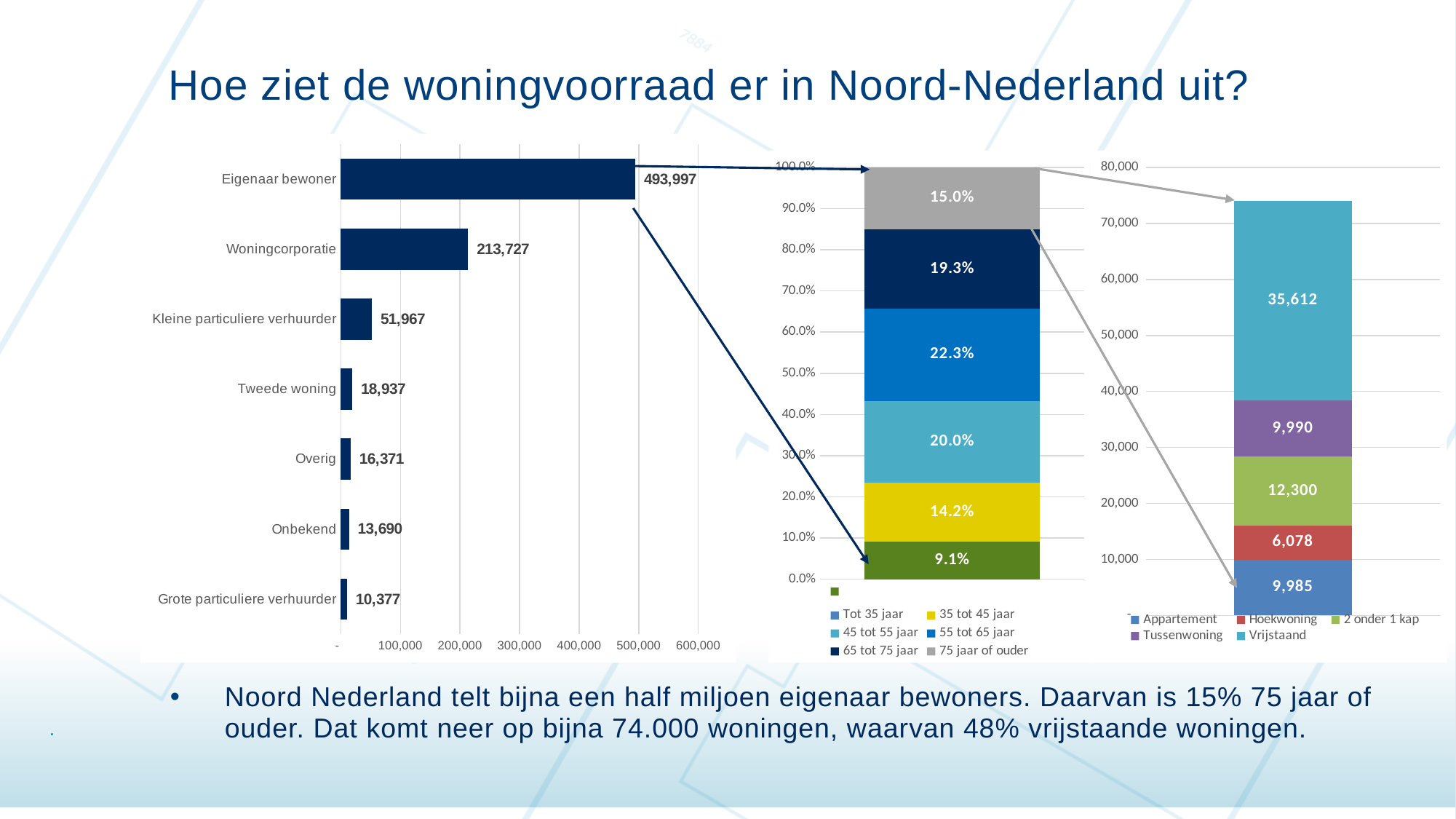

Hoe ziet de woningvoorraad er in Noord-Nederland uit?

### Chart

| Category | aamtal |
|---|---|
| Grote particuliere verhuurder | 10377.0 |
| Onbekend | 13690.0 |
| Overig | 16371.0 |
| Tweede woning | 18937.0 |
| Kleine particuliere verhuurder | 51967.0 |
| Woningcorporatie | 213727.0 |
| Eigenaar bewoner | 493997.0 |

### Chart

| Category | Tot 35 jaar | 35 tot 45 jaar | 45 tot 55 jaar | 55 tot 65 jaar | 65 tot 75 jaar | 75 jaar of ouder |
|---|---|---|---|---|---|---|
| Aandeel | 0.09141373226210563 | 0.14230720033135777 | 0.19960854302067535 | 0.22317311616404648 | 0.19325548862074357 | 0.15024191960107122 |

### Chart

| Category | Appartement | Hoekwoning | 2 onder 1 kap | Tussenwoning | Vrijstaand |
|---|---|---|---|---|---|
| aantal | 9985.0 | 6078.0 | 12300.0 | 9990.0 | 35612.0 |
# .
Noord Nederland telt bijna een half miljoen eigenaar bewoners. Daarvan is 15% 75 jaar of ouder. Dat komt neer op bijna 74.000 woningen, waarvan 48% vrijstaande woningen.